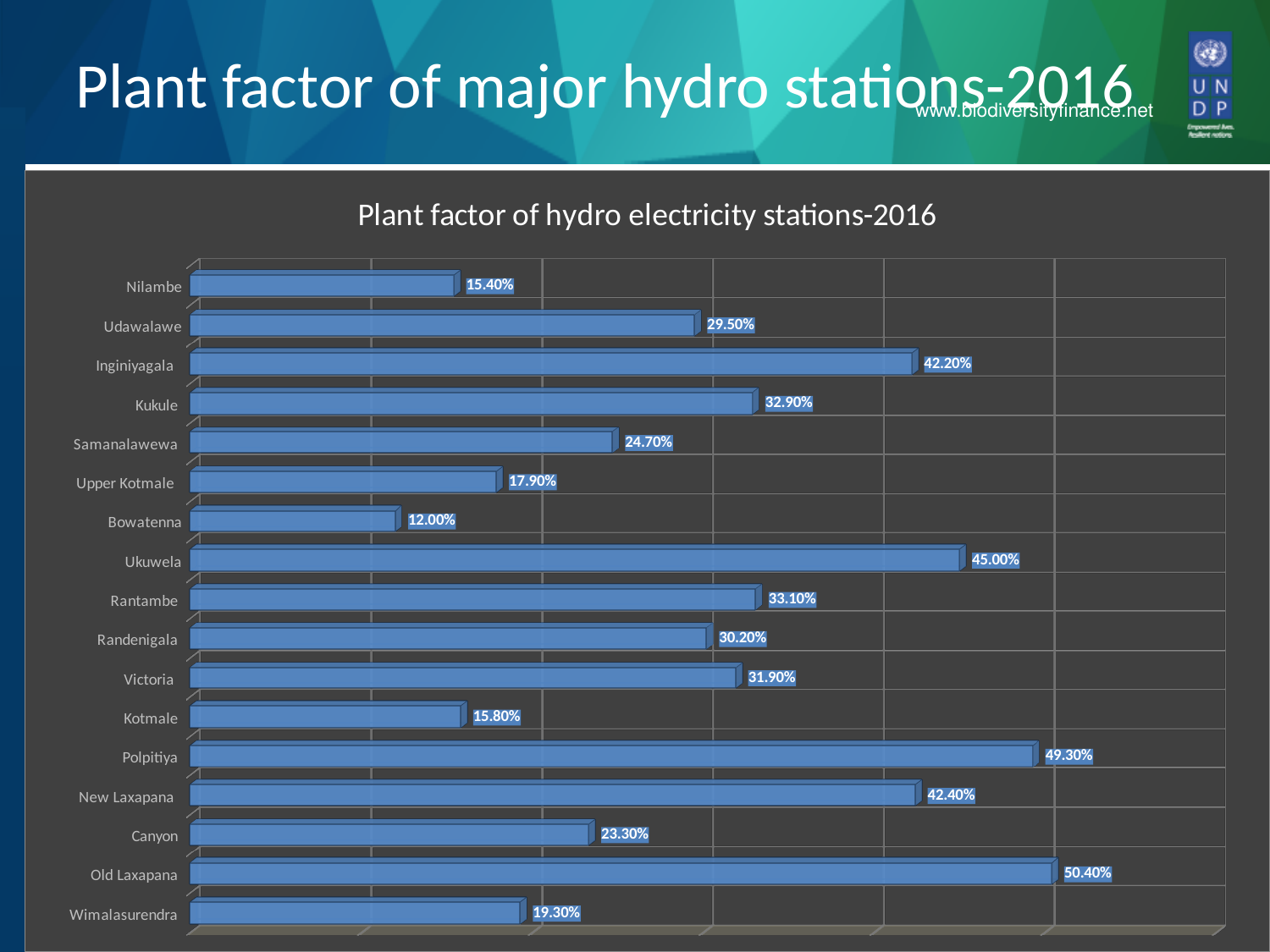

# Plant factor of major hydro stations-2016

[unsupported chart]